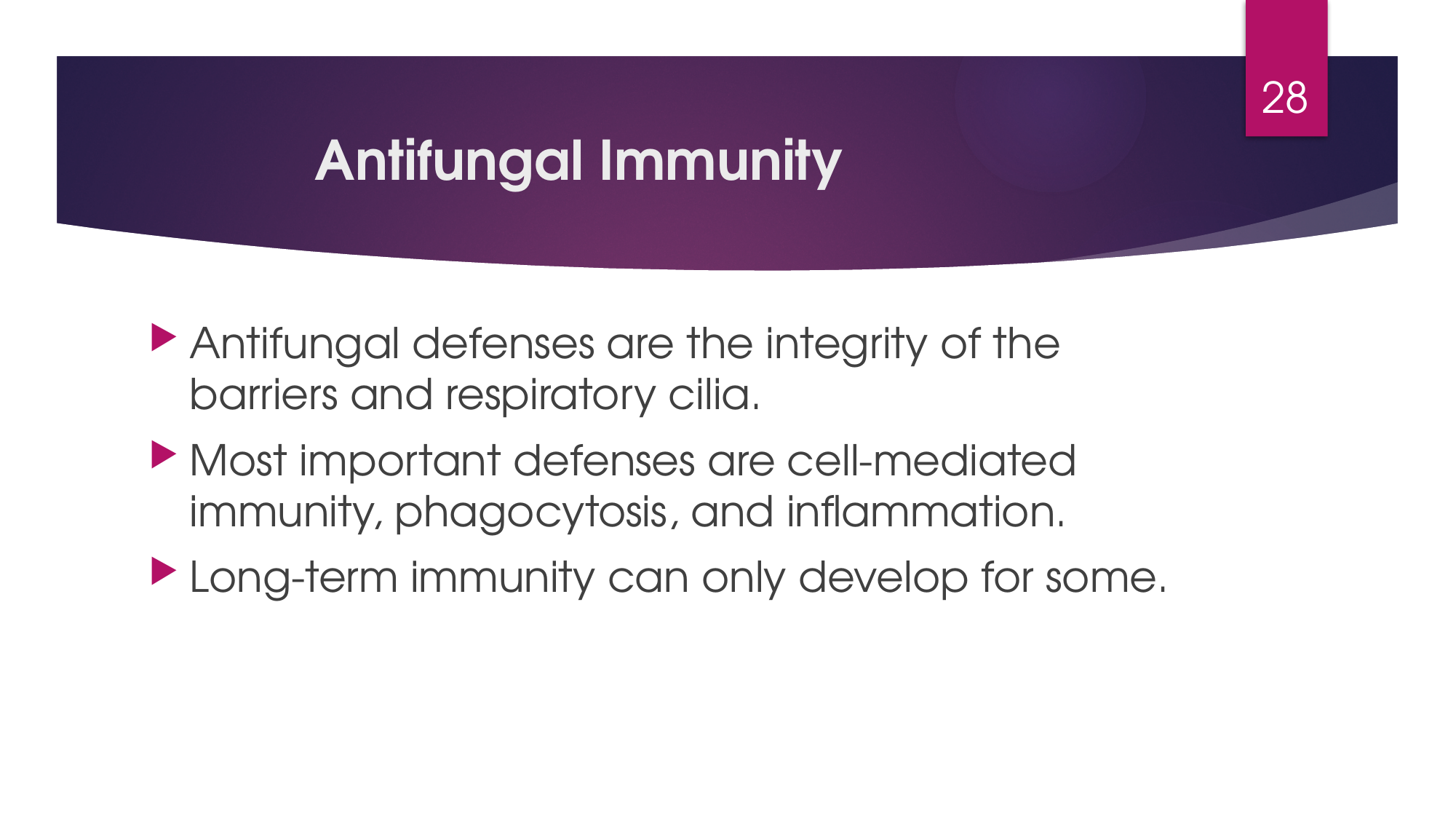

28
# Antifungal Immunity
Antifungal defenses are the integrity of the barriers and respiratory cilia.
Most important defenses are cell-mediated immunity, phagocytosis, and inflammation.
Long-term immunity can only develop for some.